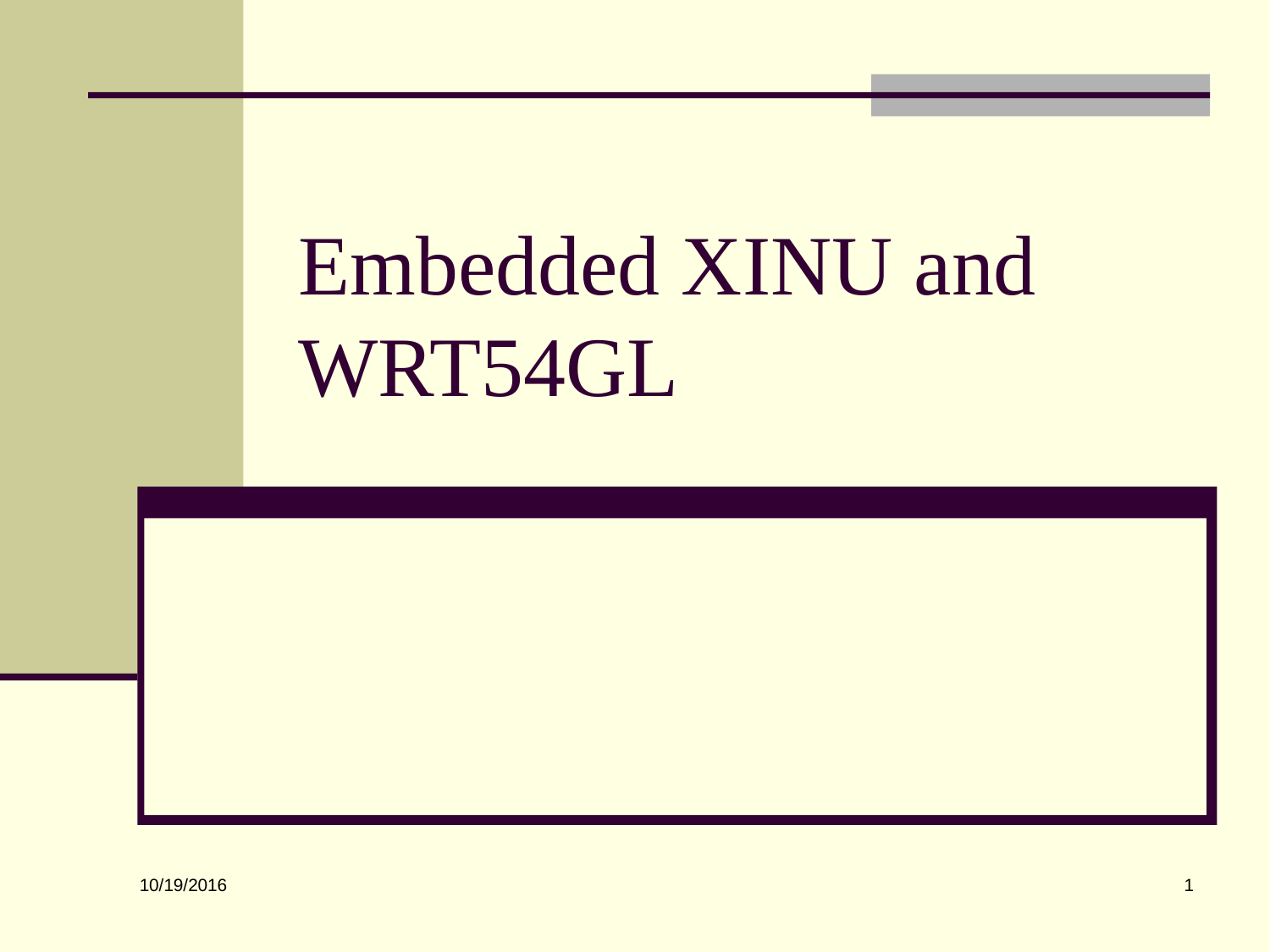

# Embedded XINU and WRT54GL

1
10/19/2016